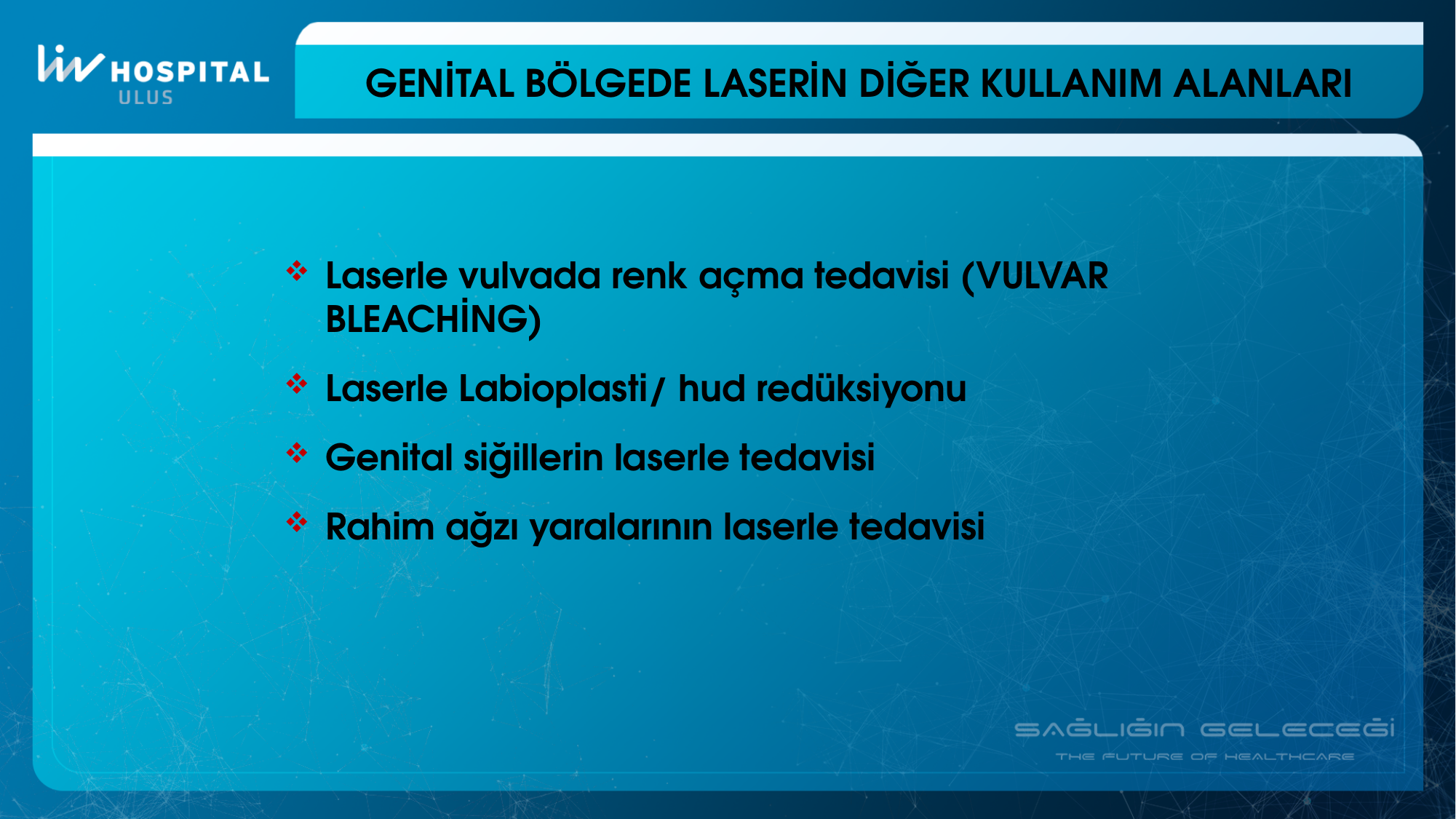

# genİtal bölgede laserİn dİğer kullanım alanları
Laserle vulvada renk açma tedavisi (VULVAR  BLEACHİNG)
Laserle Labioplasti/ hud redüksiyonu
Genital siğillerin laserle tedavisi
Rahim ağzı yaralarının laserle tedavisi